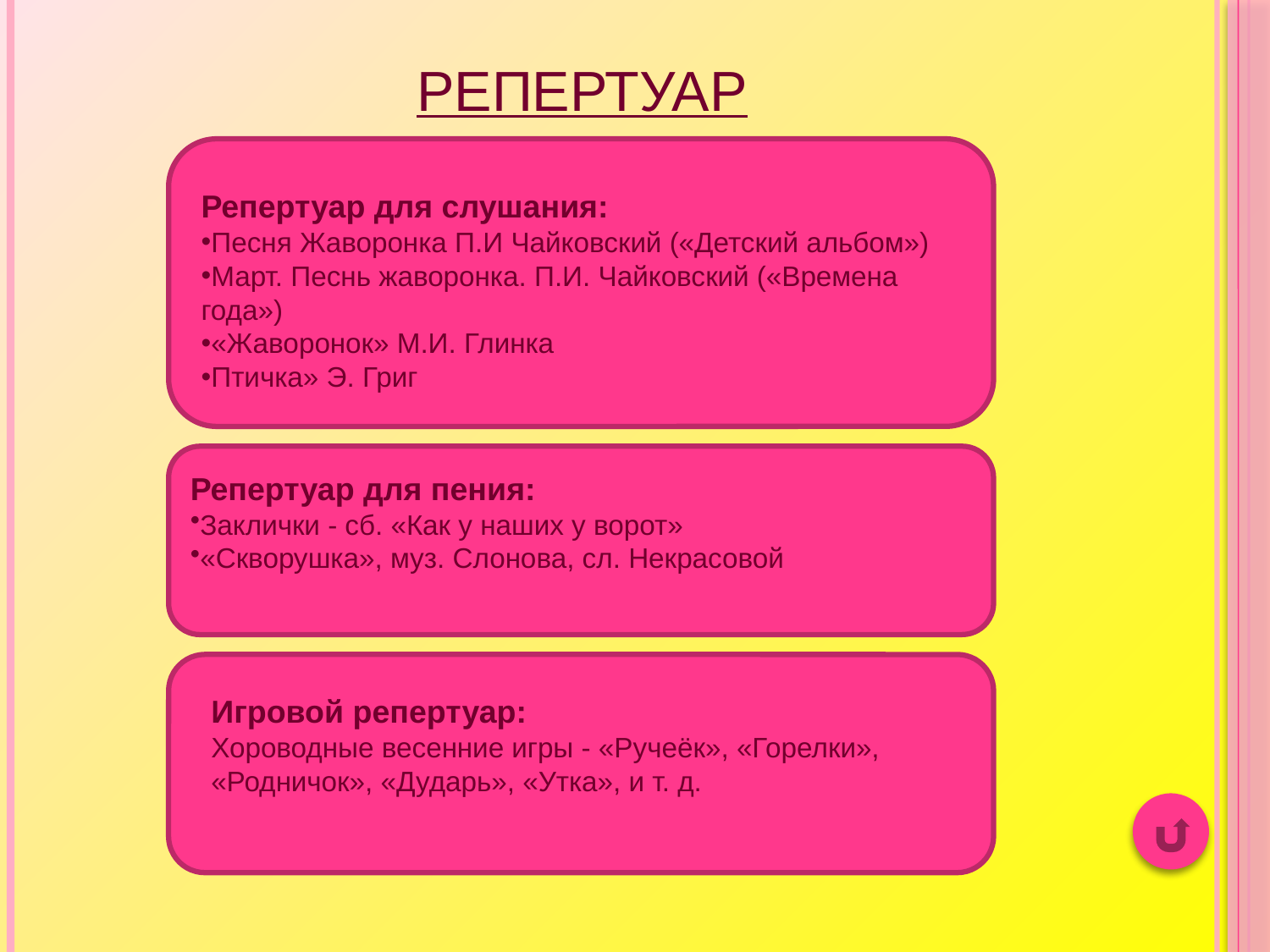

# Репертуар

Репертуар для слушания:
Песня Жаворонка П.И Чайковский («Детский альбом»)
Март. Песнь жаворонка. П.И. Чайковский («Времена года»)
«Жаворонок» М.И. Глинка
Птичка» Э. Григ
Репертуар для пения:
Заклички - сб. «Как у наших у ворот»
«Скворушка», муз. Слонова, сл. Некрасовой

Игровой репертуар:
Хороводные весенние игры - «Ручеёк», «Горелки», «Родничок», «Дударь», «Утка», и т. д.